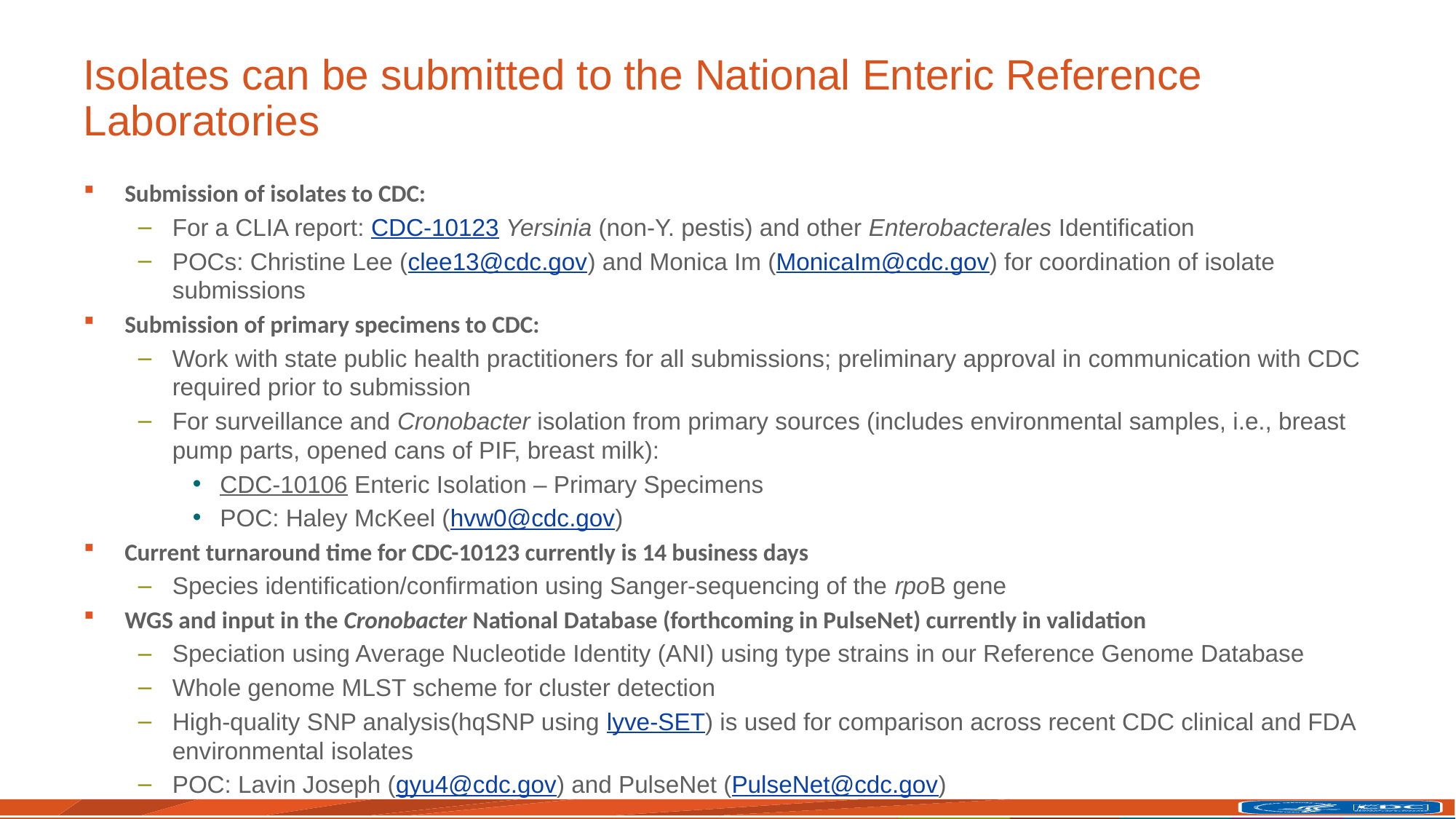

# Isolates can be submitted to the National Enteric Reference Laboratories
Submission of isolates to CDC:
For a CLIA report: CDC-10123 Yersinia (non-Y. pestis) and other Enterobacterales Identification
POCs: Christine Lee (clee13@cdc.gov) and Monica Im (MonicaIm@cdc.gov) for coordination of isolate submissions
Submission of primary specimens to CDC:
Work with state public health practitioners for all submissions; preliminary approval in communication with CDC required prior to submission
For surveillance and Cronobacter isolation from primary sources (includes environmental samples, i.e., breast pump parts, opened cans of PIF, breast milk):
CDC-10106 Enteric Isolation – Primary Specimens
POC: Haley McKeel (hvw0@cdc.gov)
Current turnaround time for CDC-10123 currently is 14 business days
Species identification/confirmation using Sanger-sequencing of the rpoB gene
WGS and input in the Cronobacter National Database (forthcoming in PulseNet) currently in validation
Speciation using Average Nucleotide Identity (ANI) using type strains in our Reference Genome Database
Whole genome MLST scheme for cluster detection
High-quality SNP analysis(hqSNP using lyve-SET) is used for comparison across recent CDC clinical and FDA environmental isolates
POC: Lavin Joseph (gyu4@cdc.gov) and PulseNet (PulseNet@cdc.gov)